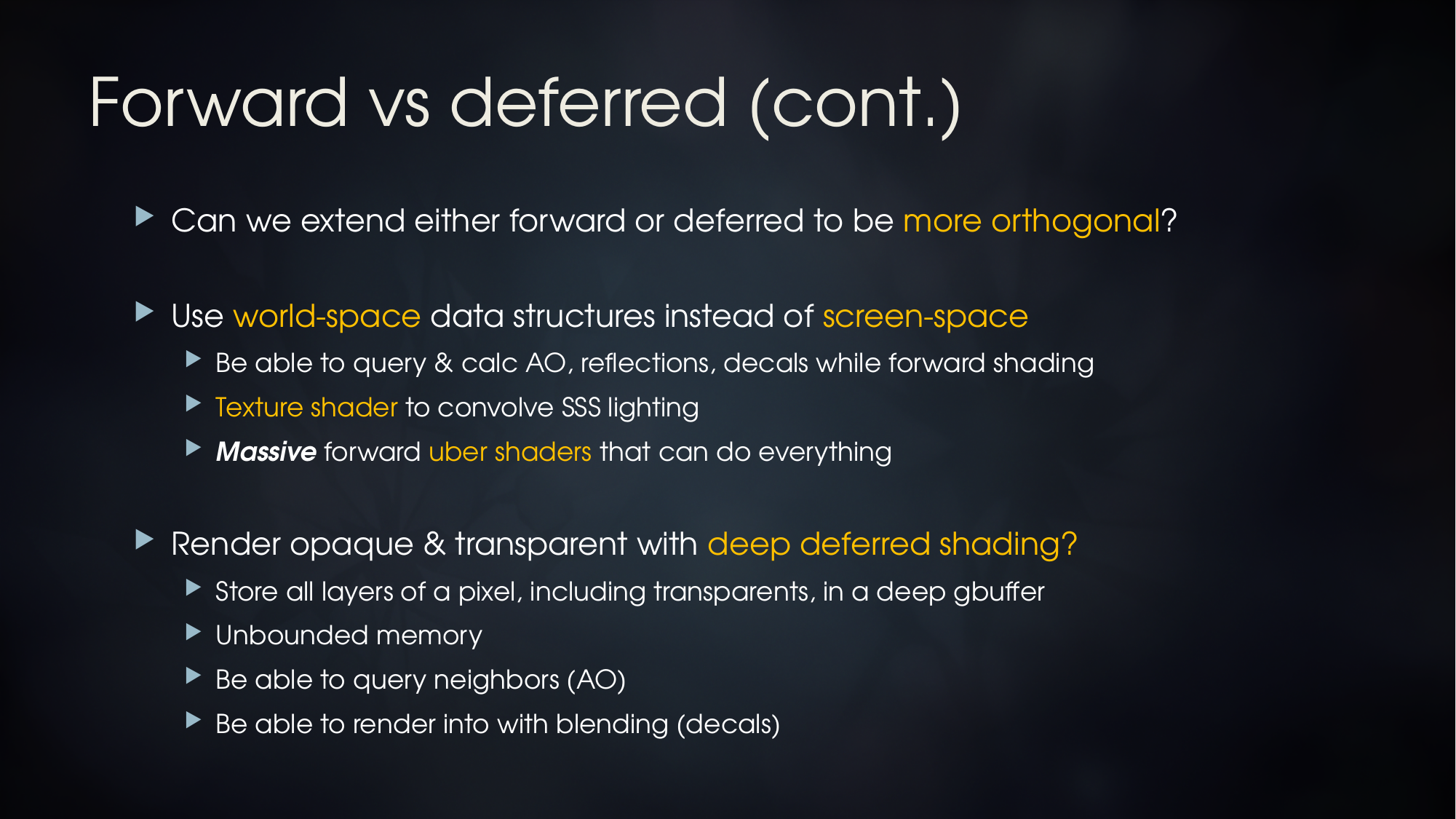

# Forward vs deferred (cont.)
Can we extend either forward or deferred to be more orthogonal?

Use world-space data structures instead of screen-space
Be able to query & calc AO, reflections, decals while forward shading
Texture shader to convolve SSS lighting
Massive forward uber shaders that can do everything

Render opaque & transparent with deep deferred shading?
Store all layers of a pixel, including transparents, in a deep gbuffer
Unbounded memory
Be able to query neighbors (AO)
Be able to render into with blending (decals)